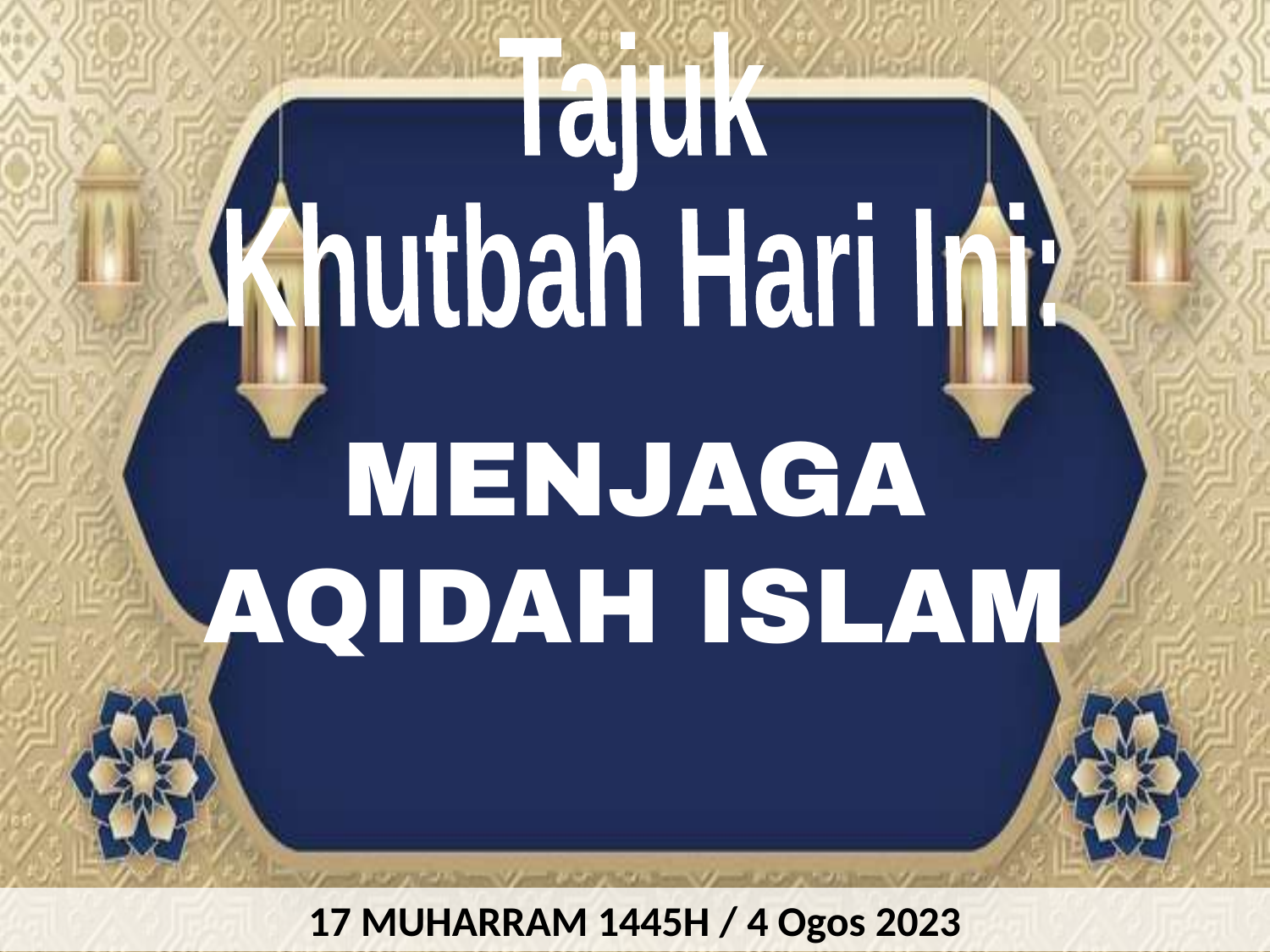

Tajuk
Khutbah Hari Ini:
MENJAGA AQIDAH ISLAM
17 MUHARRAM 1445H / 4 Ogos 2023